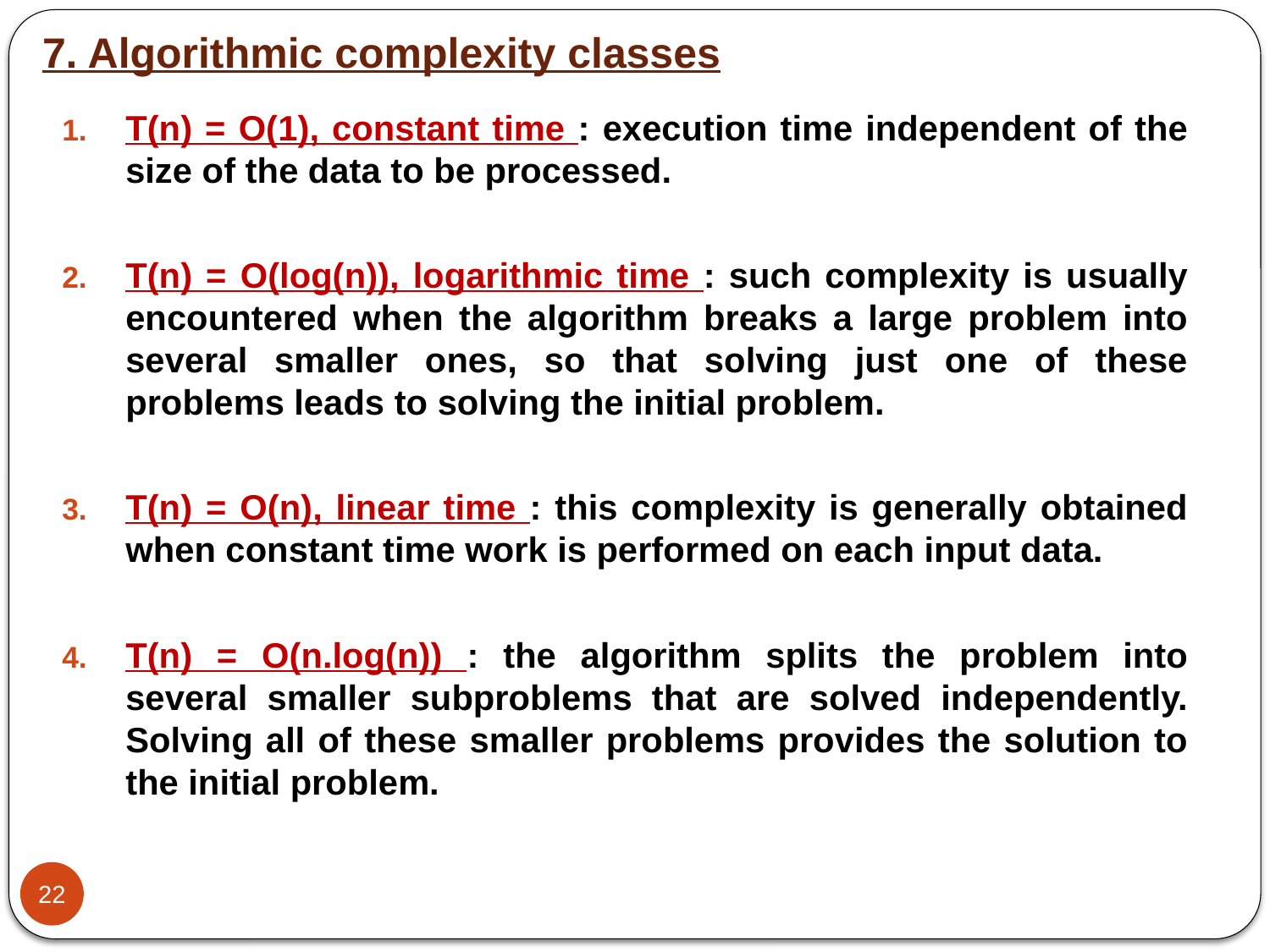

7. Algorithmic complexity classes
T(n) = O(1), constant time : execution time independent of the size of the data to be processed.

T(n) = O(log(n)), logarithmic time : such complexity is usually encountered when the algorithm breaks a large problem into several smaller ones, so that solving just one of these problems leads to solving the initial problem.

T(n) = O(n), linear time : this complexity is generally obtained when constant time work is performed on each input data.

T(n) = O(n.log(n)) : the algorithm splits the problem into several smaller subproblems that are solved independently. Solving all of these smaller problems provides the solution to the initial problem.
22